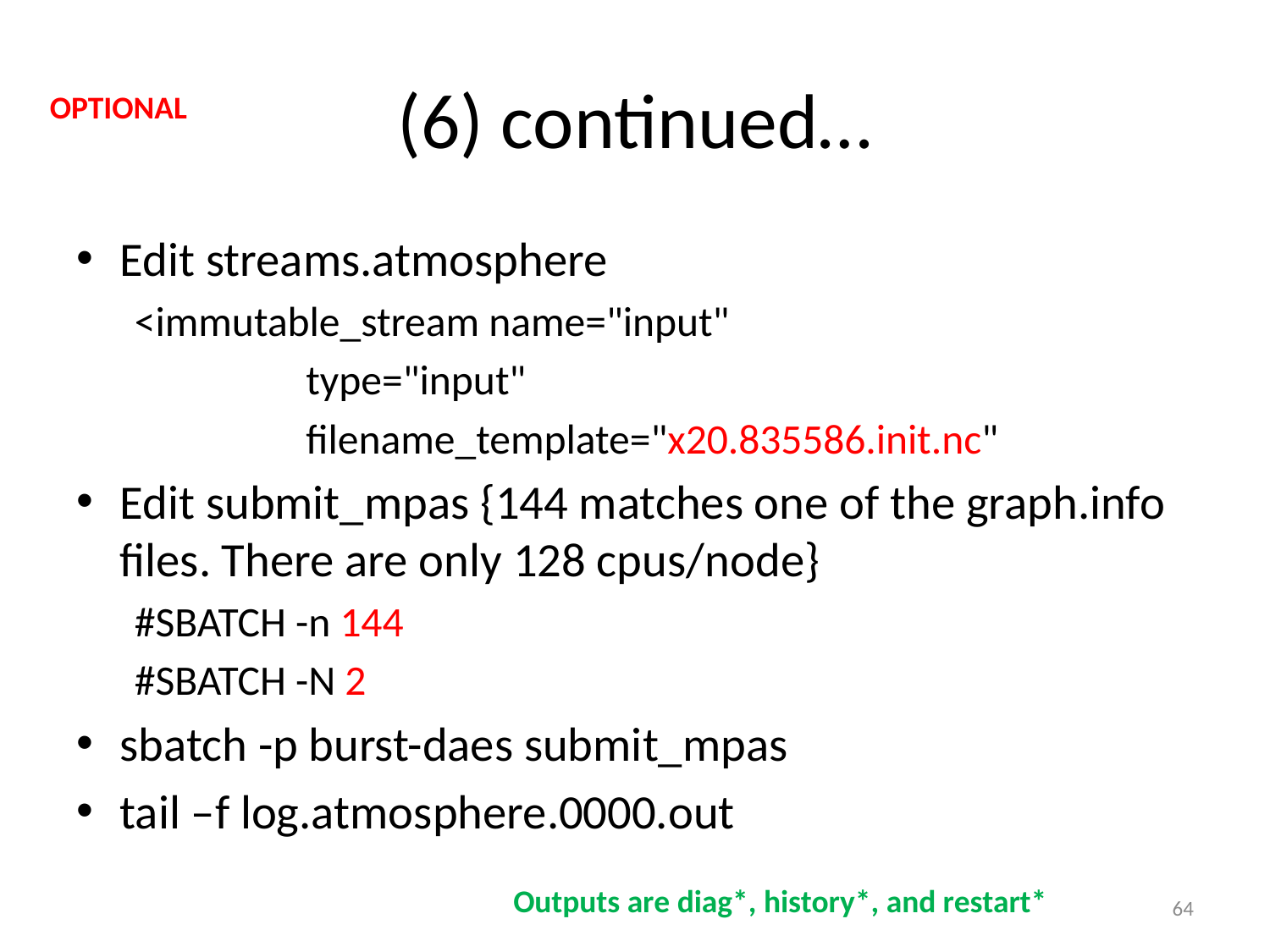

# (6) continued…
OPTIONAL
Edit streams.atmosphere
<immutable_stream name="input"
                  type="input"
                  filename_template="x20.835586.init.nc"
Edit submit_mpas {144 matches one of the graph.info files. There are only 128 cpus/node}
#SBATCH -n 144
#SBATCH -N 2
sbatch -p burst-daes submit_mpas
tail –f log.atmosphere.0000.out

Outputs are diag*, history*, and restart*
64